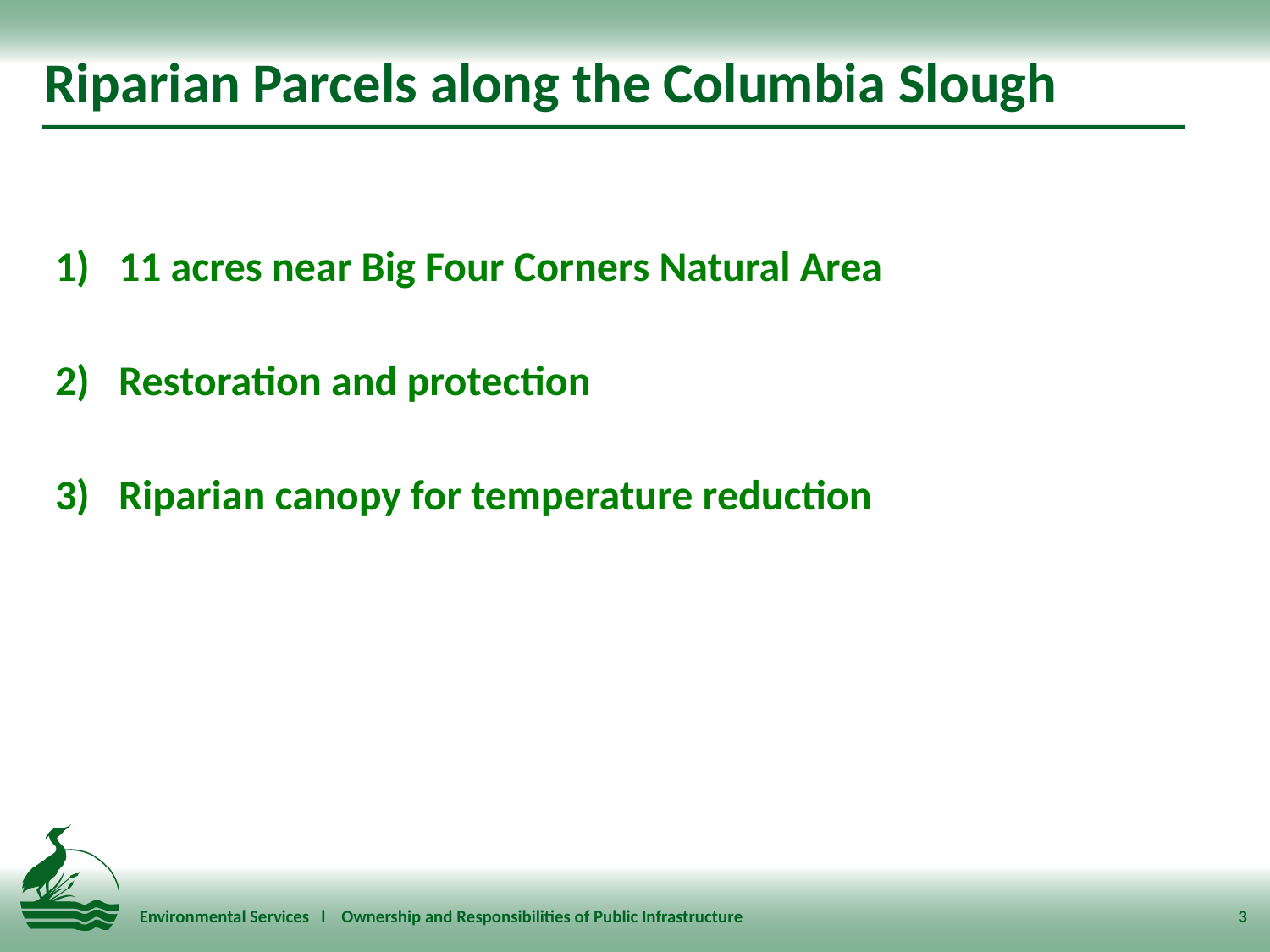

# Riparian Parcels along the Columbia Slough

11 acres near Big Four Corners Natural Area

Restoration and protection

Riparian canopy for temperature reduction